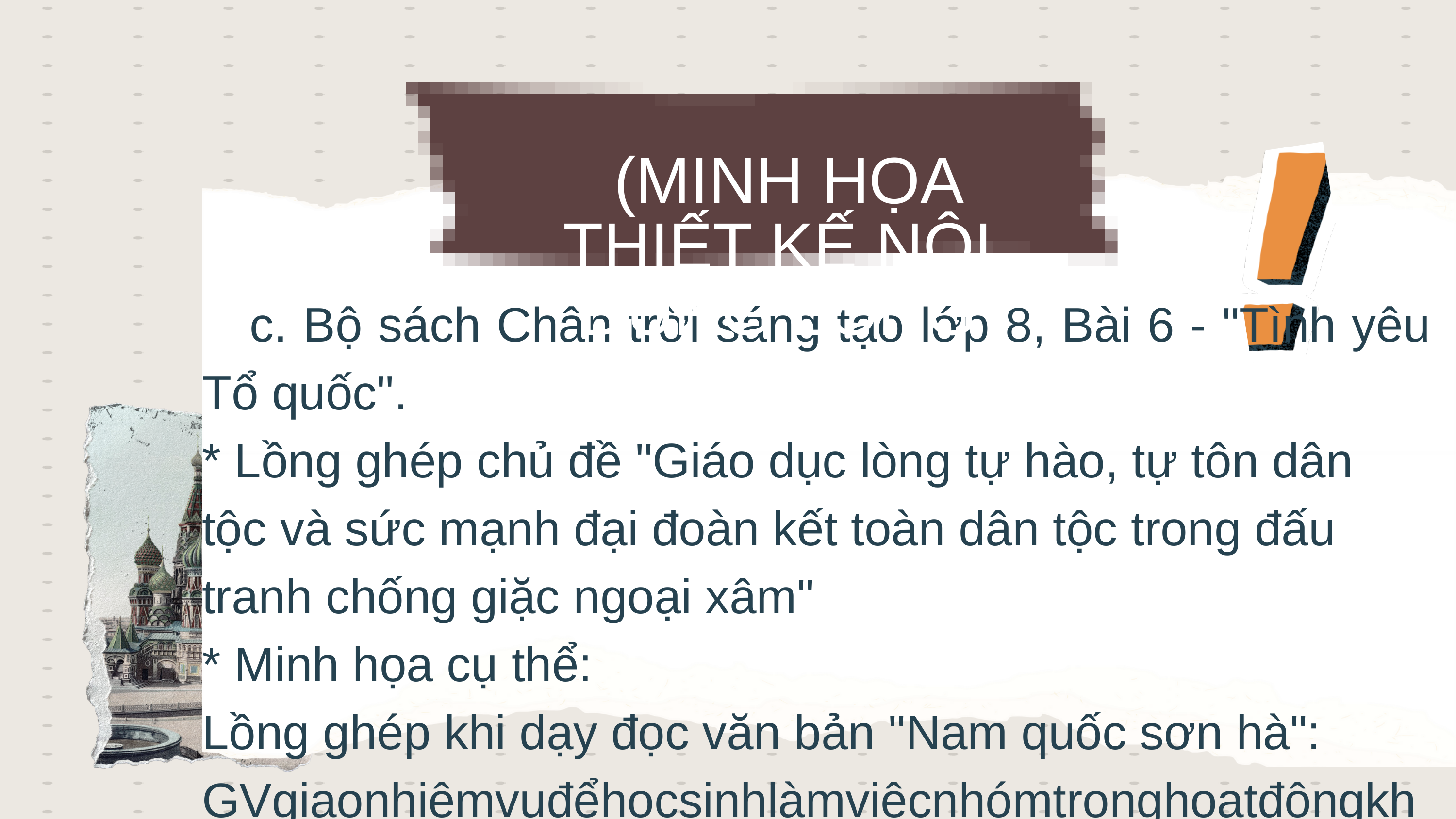

(MINH HỌA THIẾT KẾ NỘI DUNG LỒNG GHÉP)

   c. Bộ sách Chân trời sáng tạo lớp 8, Bài 6 - "Tình yêu Tổ quốc".
* Lồng ghép chủ đề "Giáo dục lòng tự hào, tự tôn dân tộc và sức mạnh đại đoàn kết toàn dân tộc trong đấu tranh chống giặc ngoại xâm"
* Minh họa cụ thể:
Lồng ghép khi dạy đọc văn bản "Nam quốc sơn hà": GVgiaonhiệmvụđểhọcsinhlàmviệcnhómtronghoạtđộngkhámphávănbản: